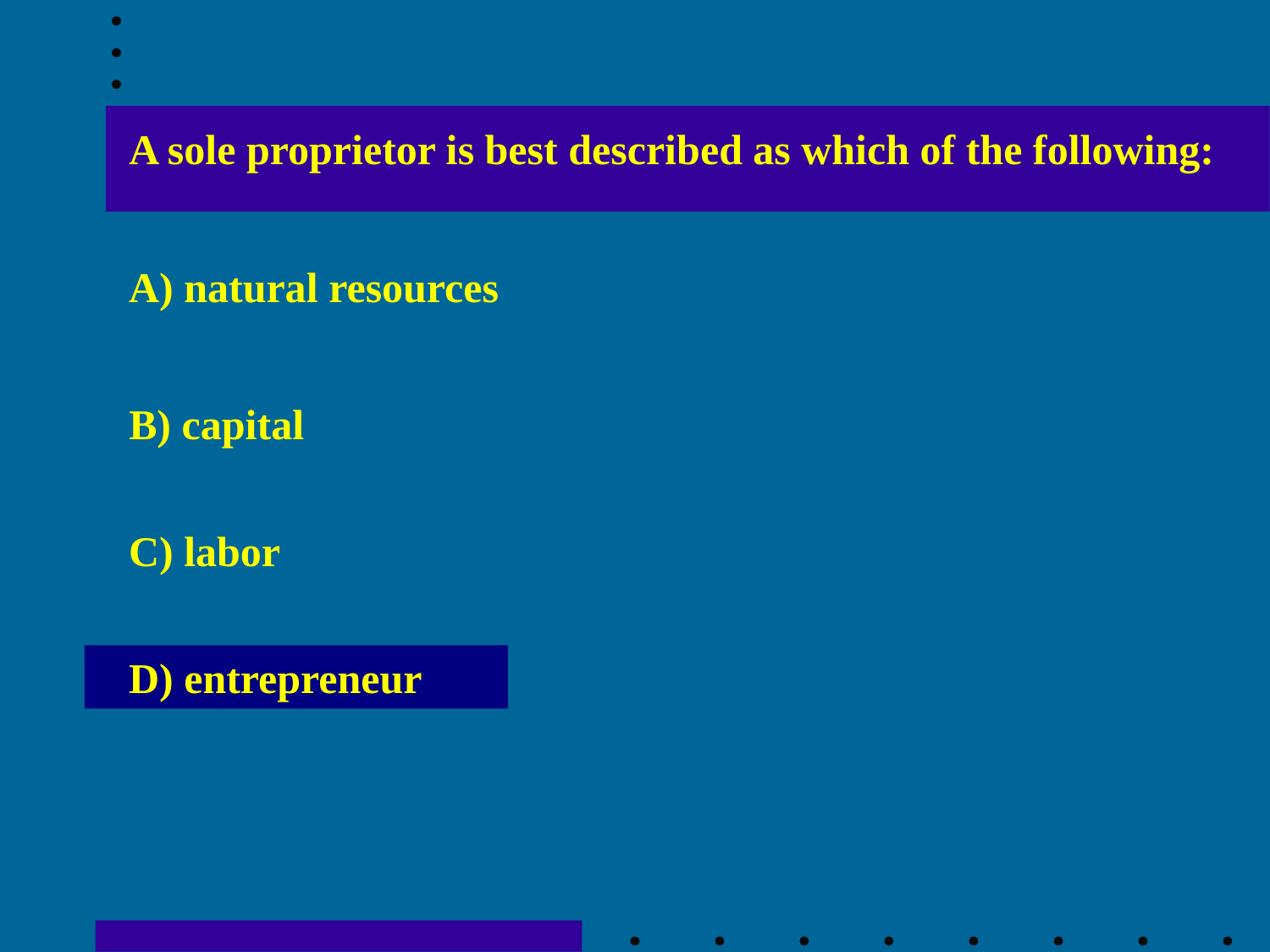

A sole proprietor is best described as which of the following:
A) natural resources
B) capital
C) labor

D) entrepreneur